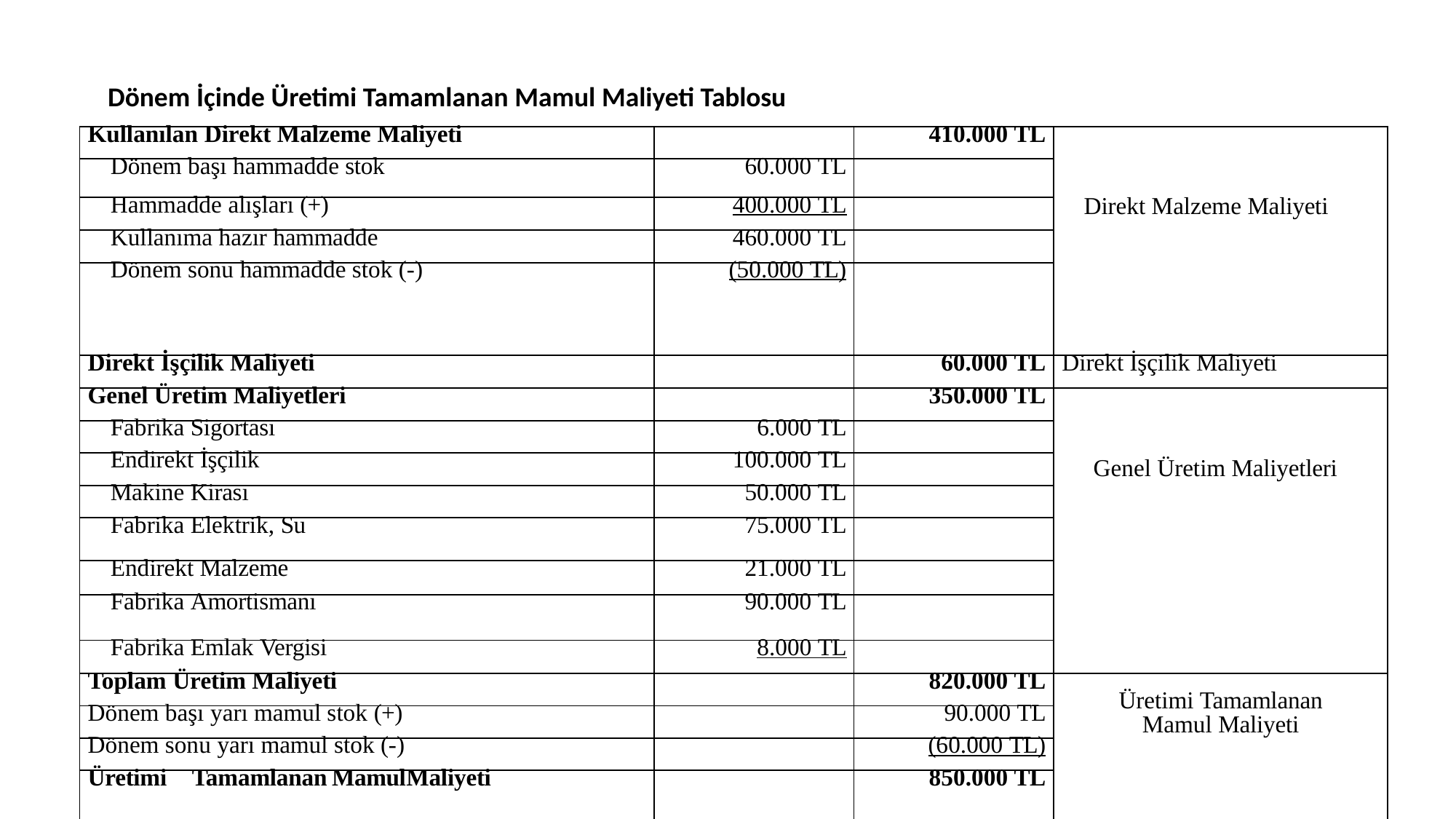

Dönem İçinde Üretimi Tamamlanan Mamul Maliyeti Tablosu
| Kullanılan Direkt Malzeme Maliyeti |  | 410.000 TL | Direkt Malzeme Maliyeti |
| --- | --- | --- | --- |
| Dönem başı hammadde stok | 60.000 TL |  |  |
| Hammadde alışları (+) | 400.000 TL |  |  |
| Kullanıma hazır hammadde | 460.000 TL |  |  |
| Dönem sonu hammadde stok (-) | (50.000 TL) |  |  |
| Direkt İşçilik Maliyeti |  | 60.000 TL | Direkt İşçilik Maliyeti |
| Genel Üretim Maliyetleri |  | 350.000 TL | Genel Üretim Maliyetleri |
| Fabrika Sigortası | 6.000 TL |  |  |
| Endirekt İşçilik | 100.000 TL |  |  |
| Makine Kirası | 50.000 TL |  |  |
| Fabrika Elektrik, Su | 75.000 TL |  |  |
| Endirekt Malzeme | 21.000 TL |  |  |
| Fabrika Amortismanı | 90.000 TL |  |  |
| Fabrika Emlak Vergisi | 8.000 TL |  |  |
| Toplam Üretim Maliyeti |  | 820.000 TL | Üretimi Tamamlanan Mamul Maliyeti |
| Dönem başı yarı mamul stok (+) |  | 90.000 TL |  |
| Dönem sonu yarı mamul stok (-) |  | (60.000 TL) |  |
| Üretimi Tamamlanan MamulMaliyeti |  | 850.000 TL |  |